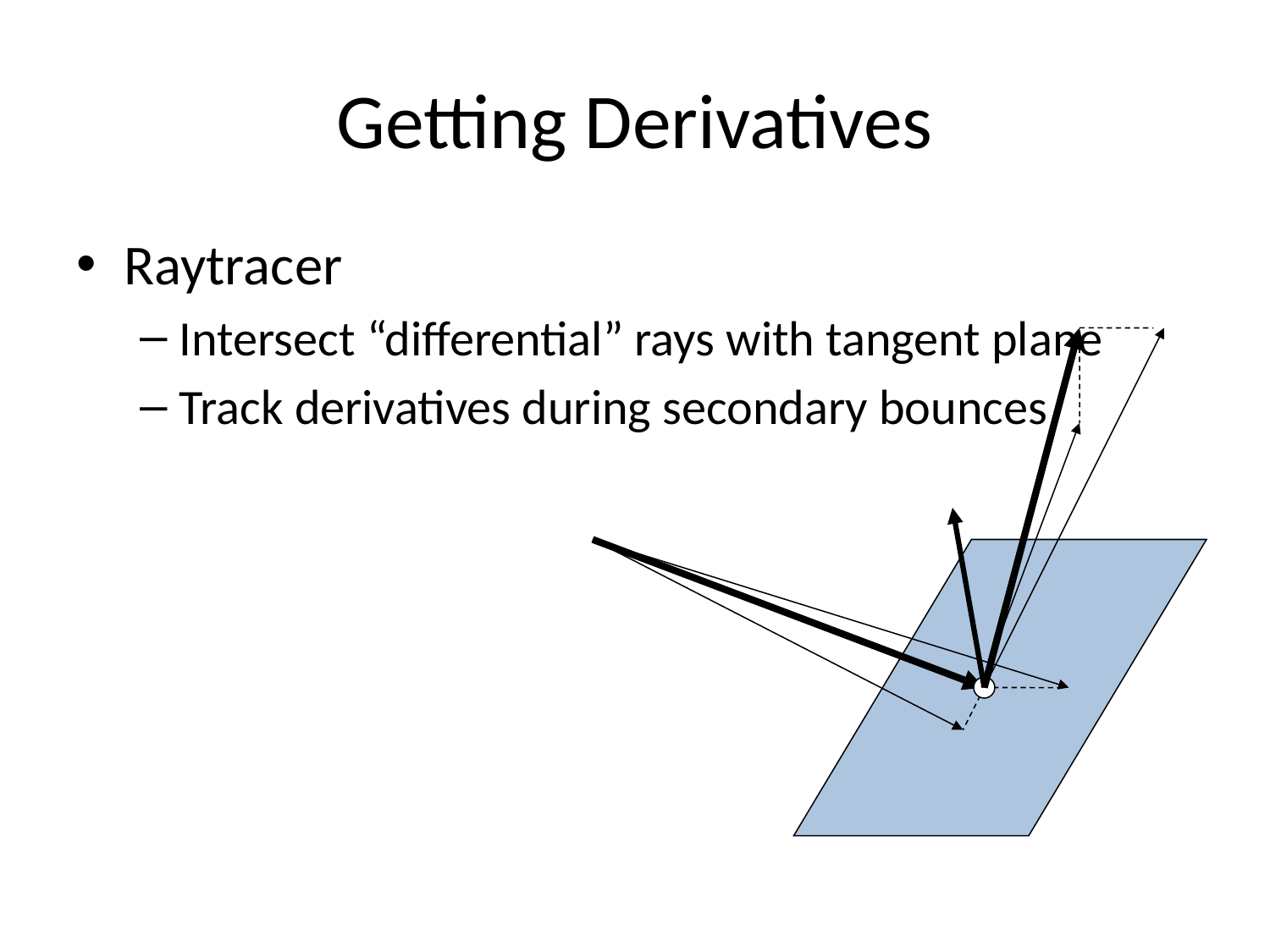

# Getting Derivatives
Raytracer
Intersect “differential” rays with tangent plane
Track derivatives during secondary bounces